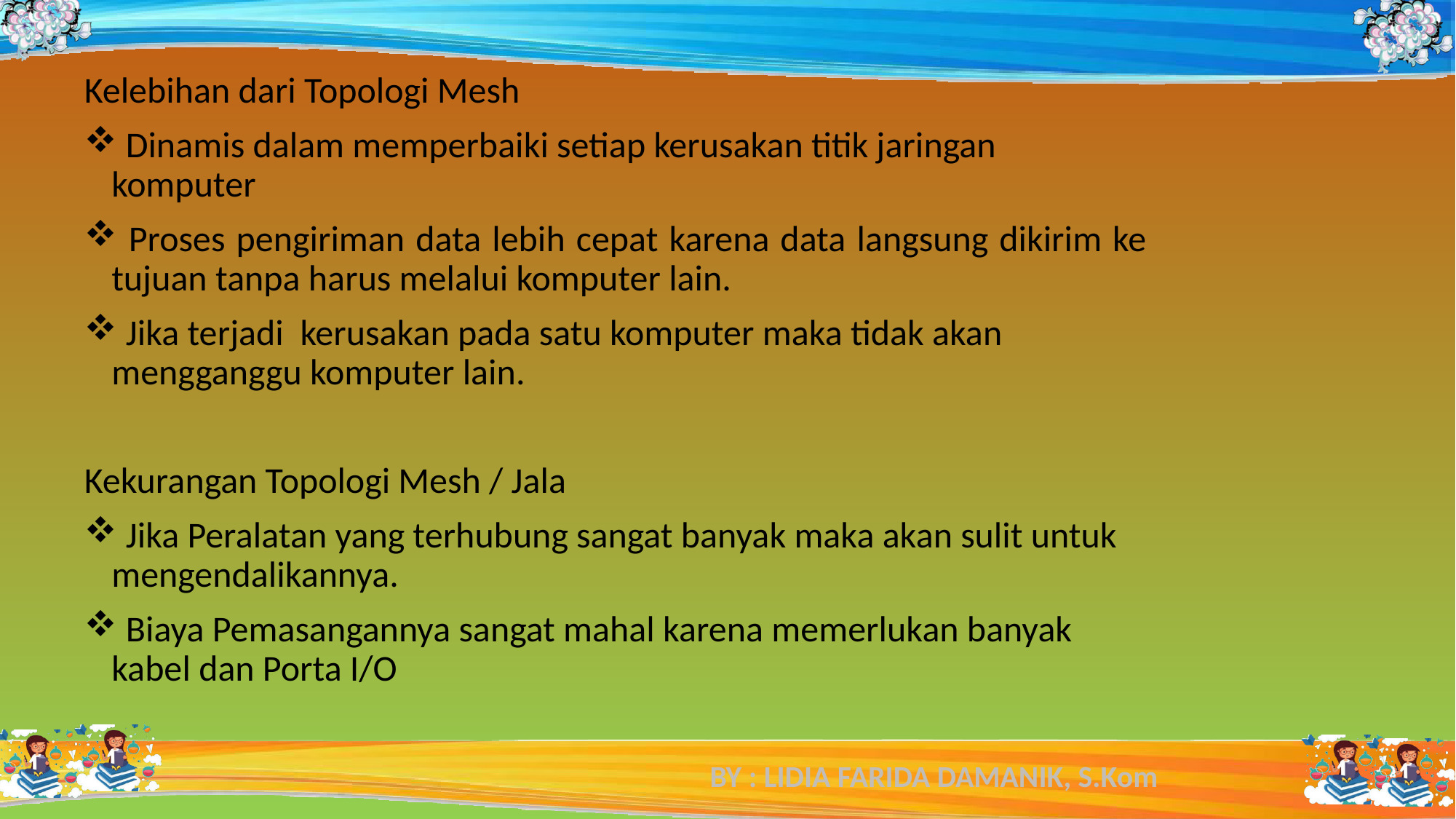

Kelebihan dari Topologi Mesh
 Dinamis dalam memperbaiki setiap kerusakan titik jaringan komputer
 Proses pengiriman data lebih cepat karena data langsung dikirim ke tujuan tanpa harus melalui komputer lain.
 Jika terjadi  kerusakan pada satu komputer maka tidak akan mengganggu komputer lain.

Kekurangan Topologi Mesh / Jala
 Jika Peralatan yang terhubung sangat banyak maka akan sulit untuk mengendalikannya.
 Biaya Pemasangannya sangat mahal karena memerlukan banyak kabel dan Porta I/O